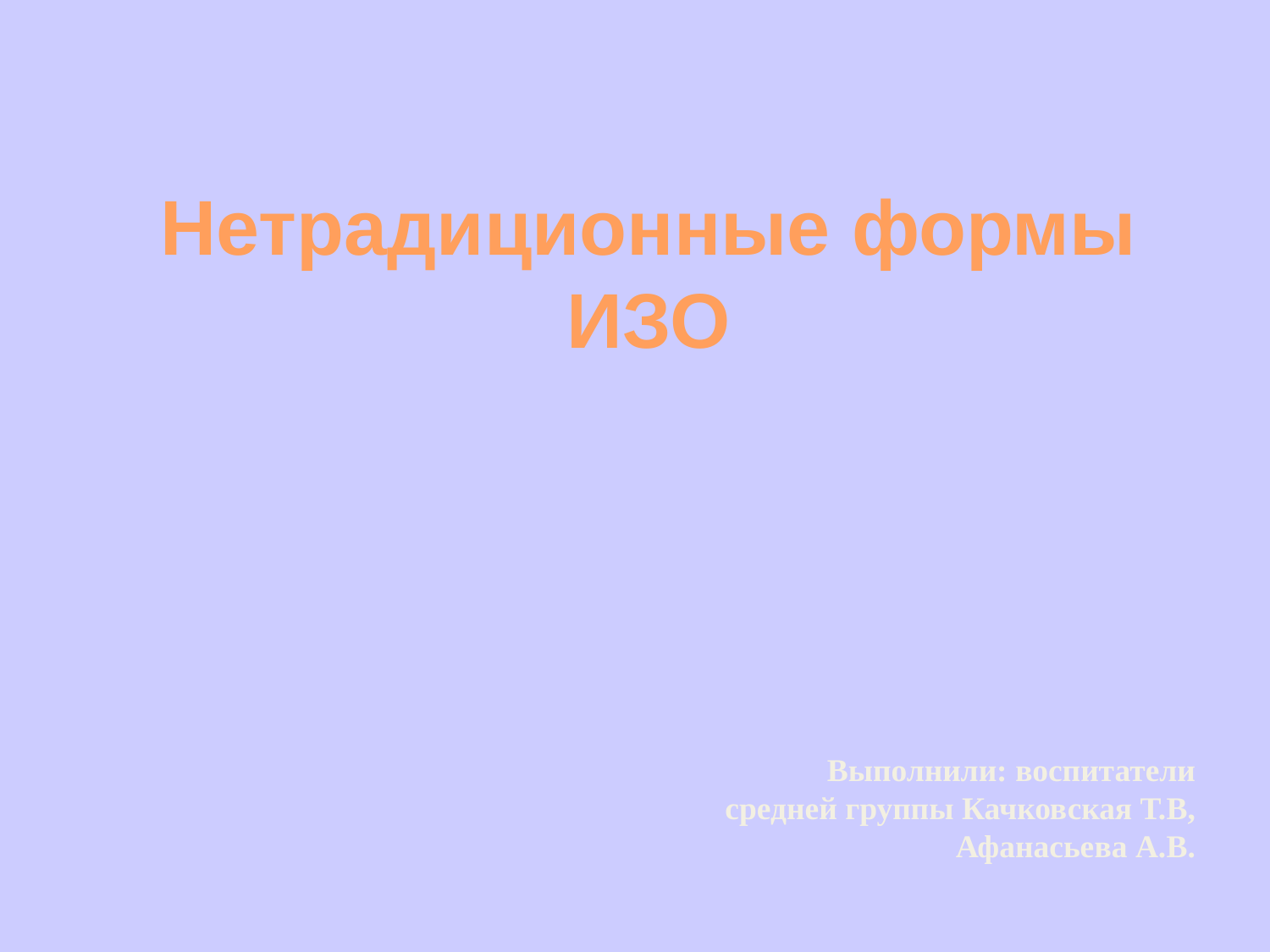

# Нетрадиционные формы ИЗО
Выполнили: воспитатели средней группы Качковская Т.В, Афанасьева А.В.